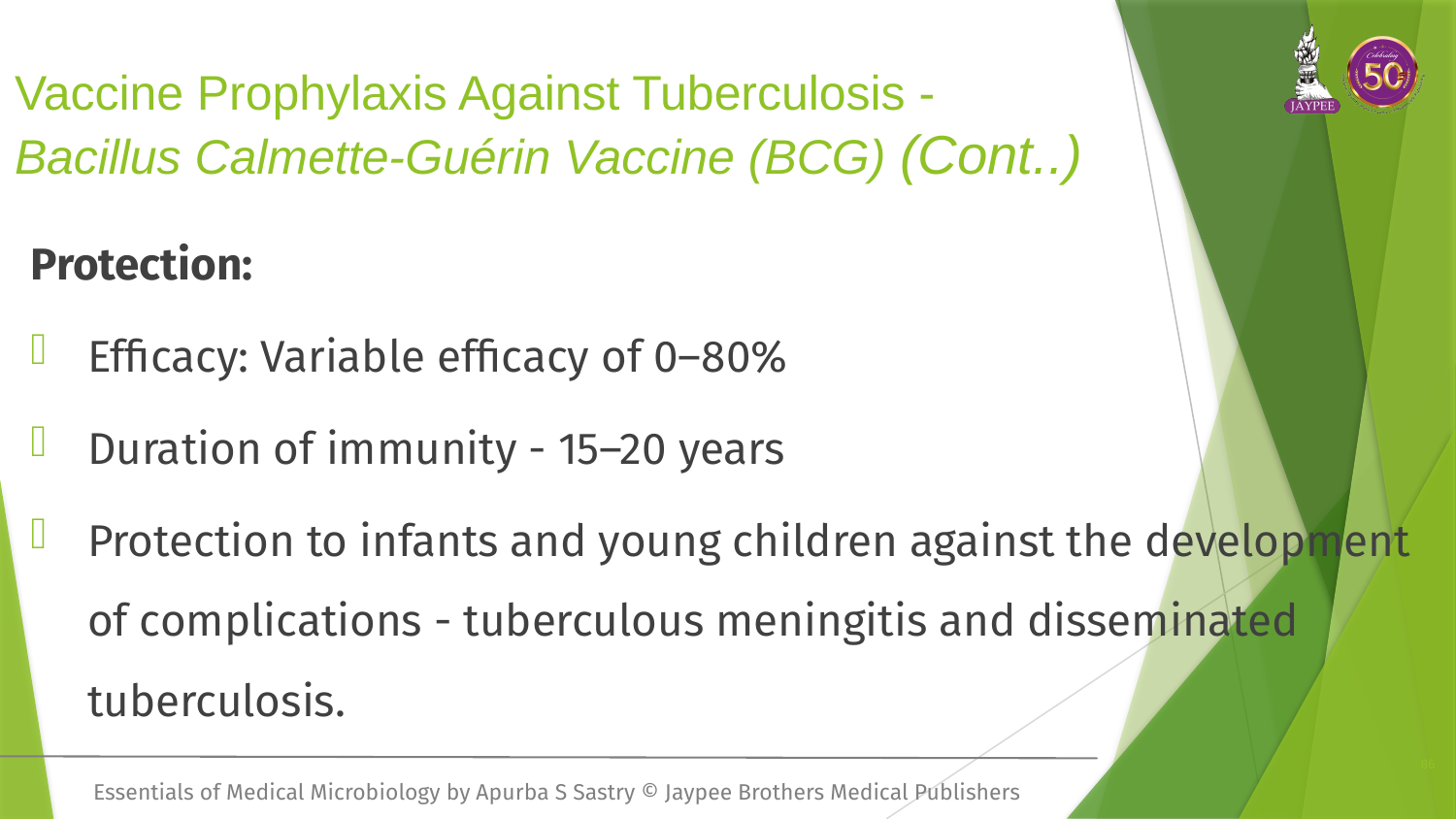

# Vaccine Prophylaxis Against Tuberculosis - Bacillus Calmette-Guérin Vaccine (BCG) (Cont..)
Protection:
Efficacy: Variable efficacy of 0–80%
Duration of immunity - 15–20 years
Protection to infants and young children against the development of complications - tuberculous meningitis and disseminated tuberculosis.
86